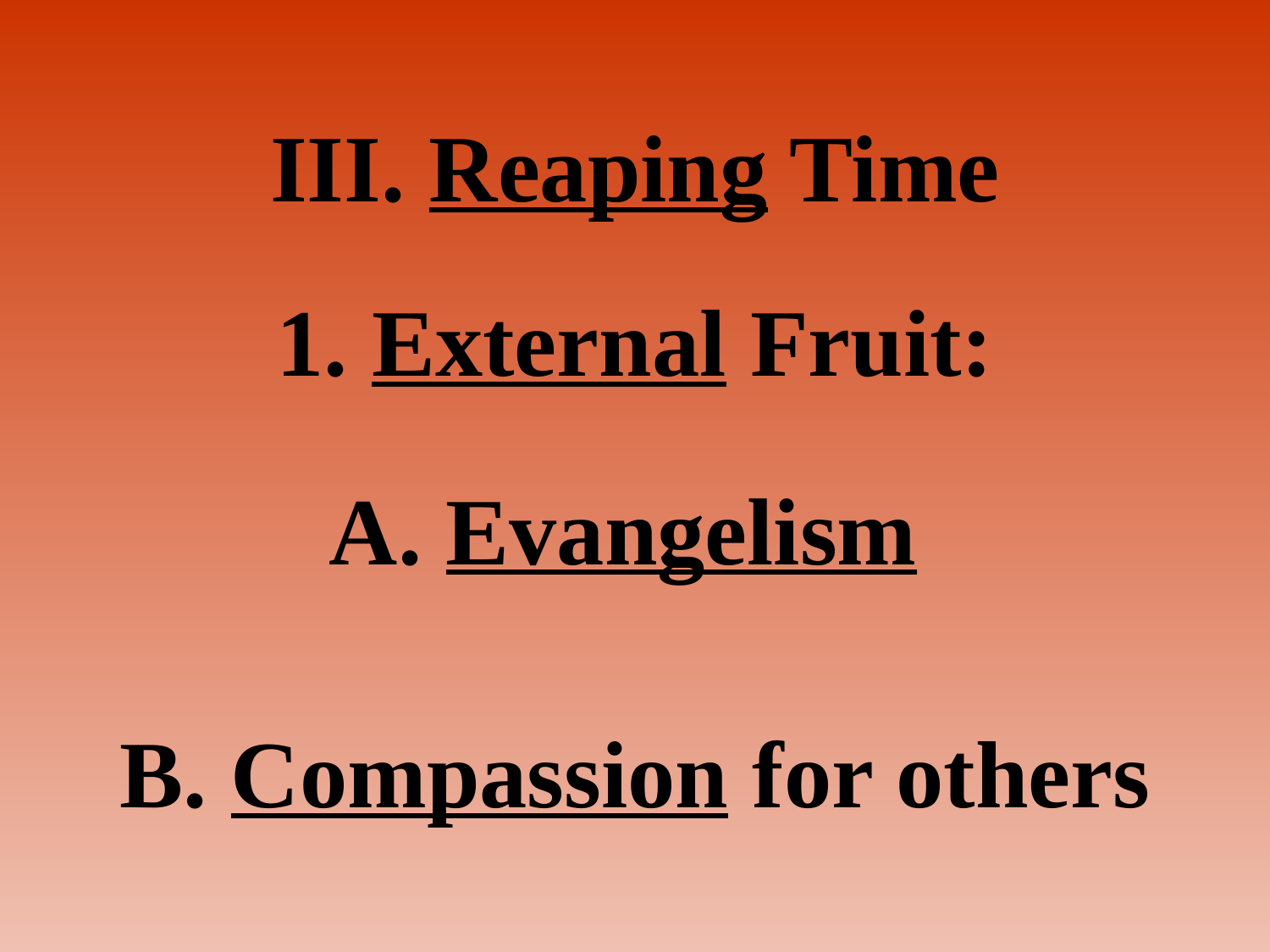

# III. Reaping Time
1. External Fruit:
 Evangelism

B. Compassion for others